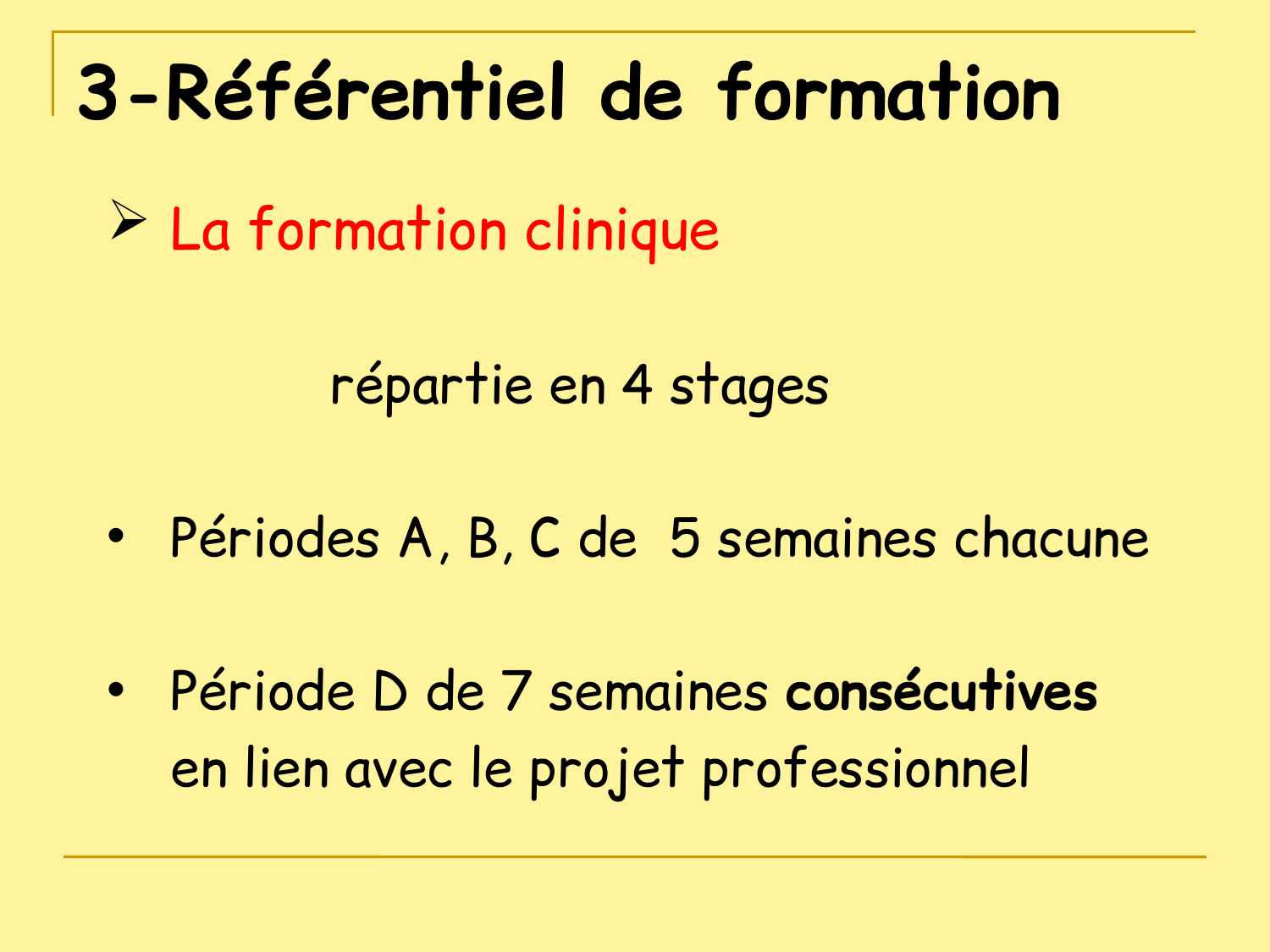

# 3-Référentiel de formation
La formation clinique

              répartie en 4 stages

Périodes A, B, C de  5 semaines chacune

Période D de 7 semaines consécutives
    en lien avec le projet professionnel